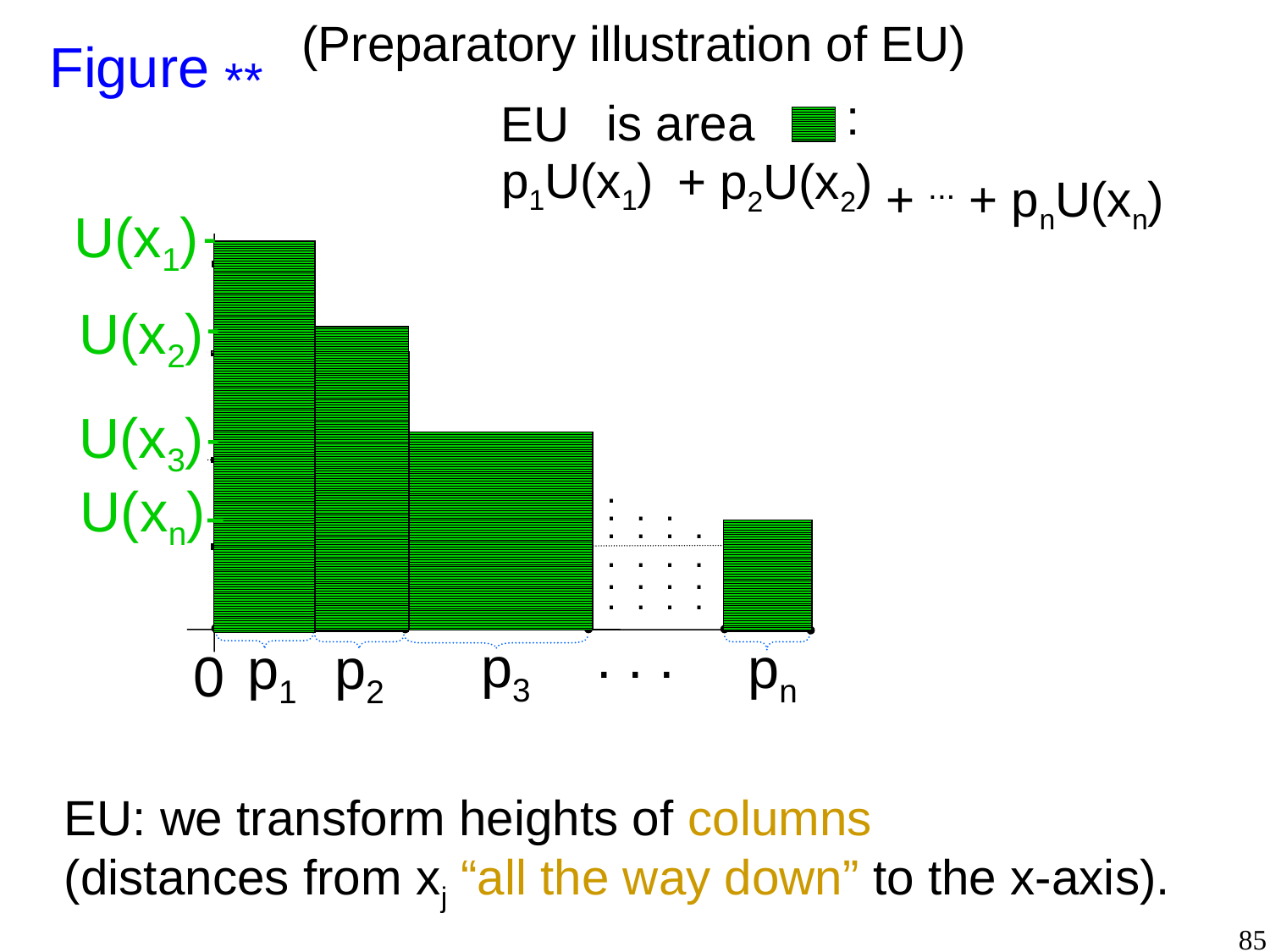

Figure **
(Preparatory illustration of EU)
:

is area
EU
p1U(x1)
+ p2U(x2)
+ ... + pnU(xn)
U(x1)

x1

x2

x3
.

.
.
.
.  .  .

.  .  .  .
xn
.  .  .  .
.  .  .  .

.  .  .  .

. . .
p3
pn
p2
p1

0

U(x2)

U(x3)

U(xn)

EU: we transform heights of columns
(distances from xj “all the way down” to the x-axis).
85